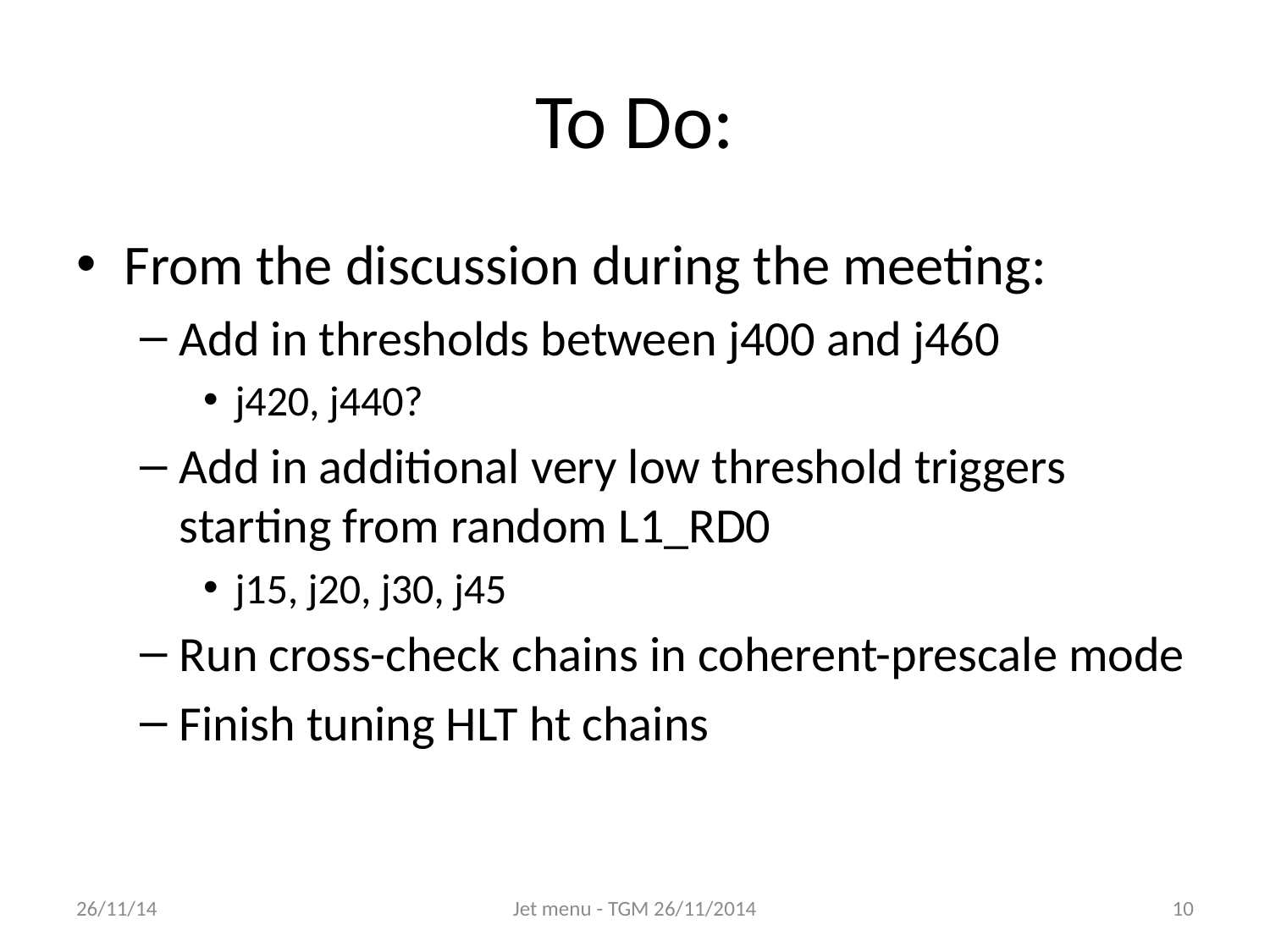

# To Do:
From the discussion during the meeting:
Add in thresholds between j400 and j460
j420, j440?
Add in additional very low threshold triggers starting from random L1_RD0
j15, j20, j30, j45
Run cross-check chains in coherent-prescale mode
Finish tuning HLT ht chains

26/11/14
Jet menu - TGM 26/11/2014
10